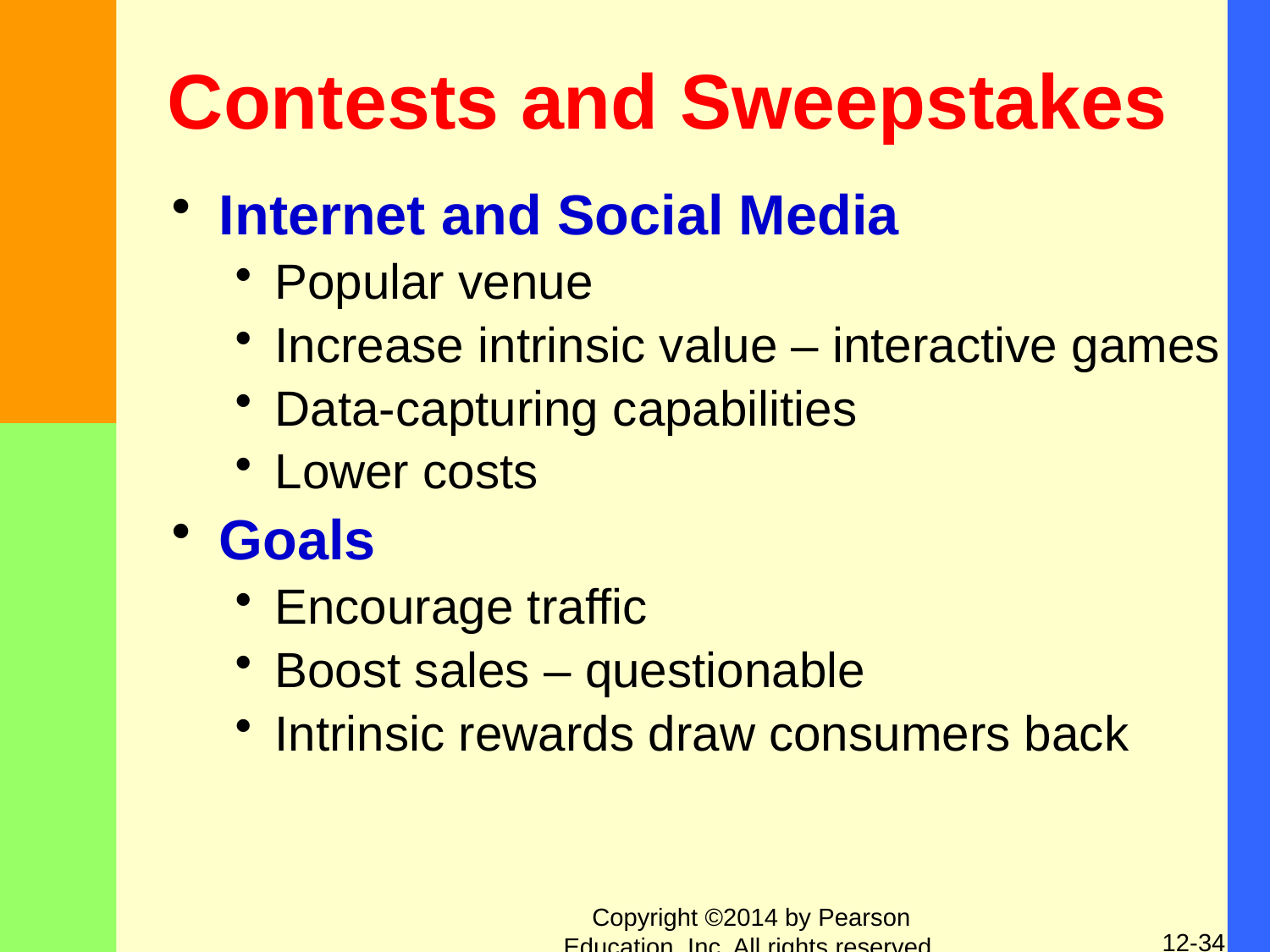

# Contests and Sweepstakes
Internet and Social Media
Popular venue
Increase intrinsic value – interactive games
Data-capturing capabilities
Lower costs
Goals
Encourage traffic
Boost sales – questionable
Intrinsic rewards draw consumers back

Copyright ©2014 by Pearson Education, Inc. All rights reserved.
12-34